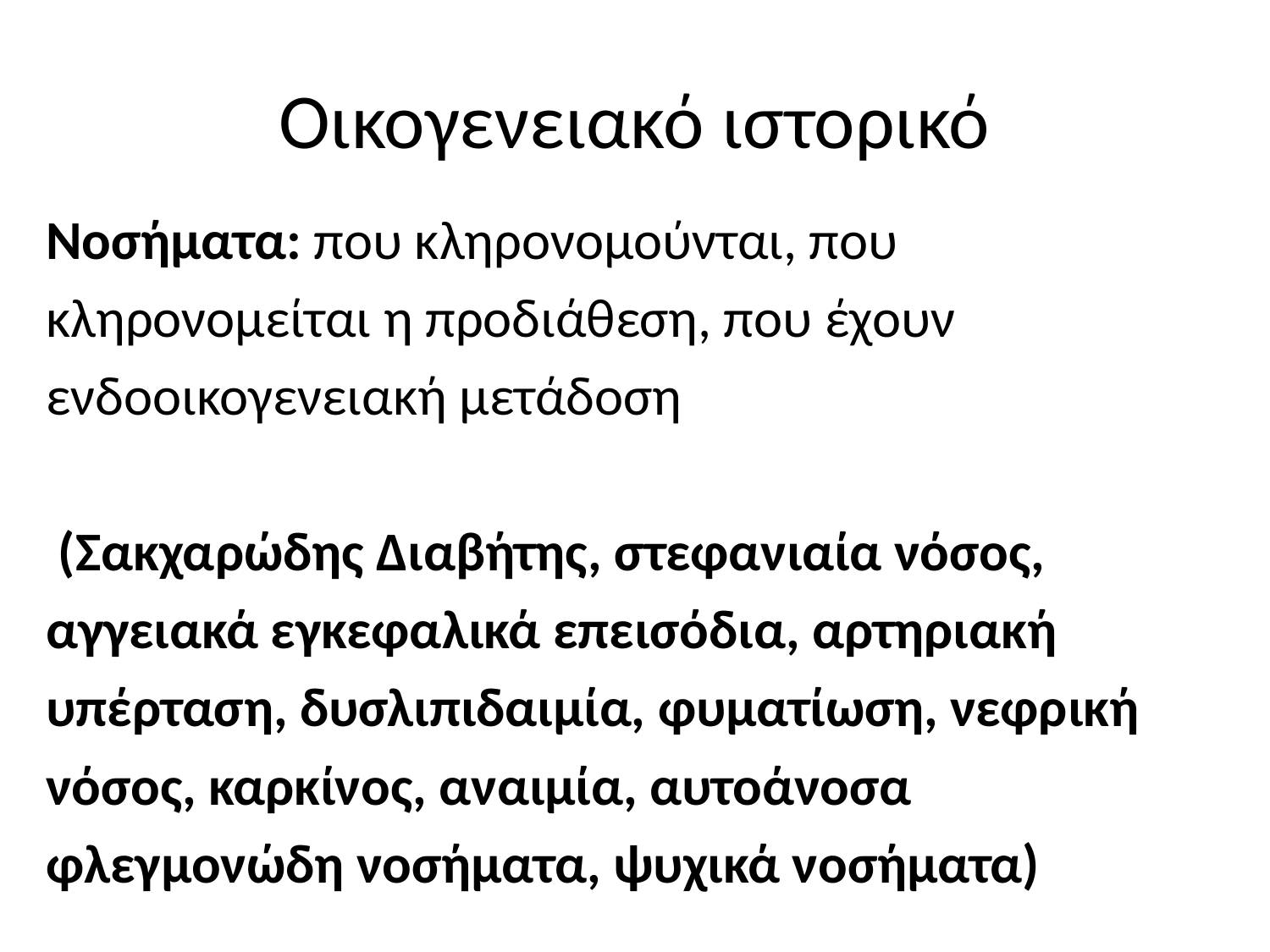

# Οικογενειακό ιστορικό
Νοσήματα: που κληρονομούνται, που
κληρονομείται η προδιάθεση, που έχουν
ενδοοικογενειακή μετάδοση

 (Σακχαρώδης Διαβήτης, στεφανιαία νόσος,
αγγειακά εγκεφαλικά επεισόδια, αρτηριακή
υπέρταση, δυσλιπιδαιμία, φυματίωση, νεφρική
νόσος, καρκίνος, αναιμία, αυτοάνοσα
φλεγμονώδη νοσήματα, ψυχικά νοσήματα)